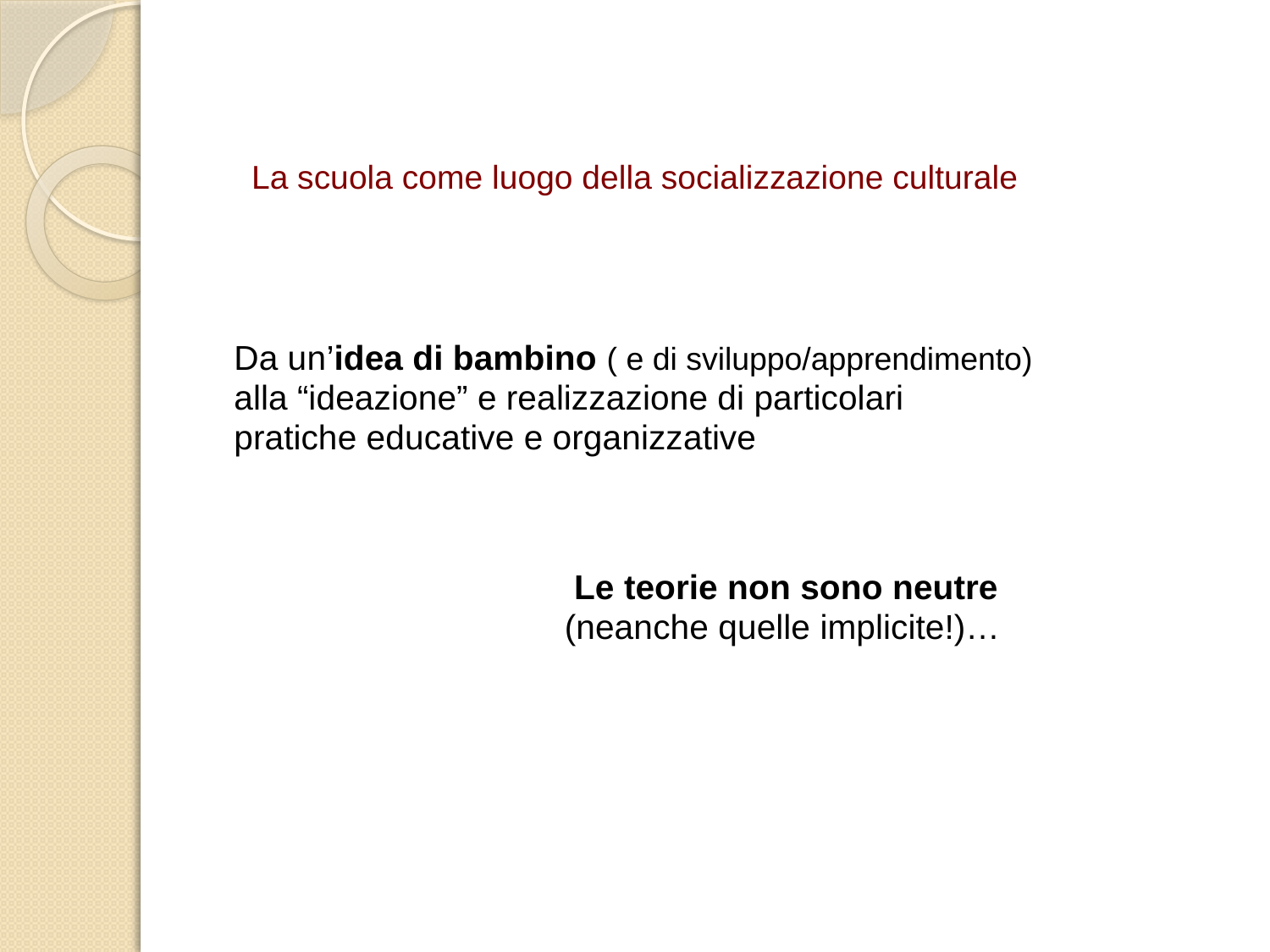

# La scuola come luogo della socializzazione culturale

Da un’idea di bambino ( e di sviluppo/apprendimento) alla “ideazione” e realizzazione di particolari pratiche educative e organizzative

 Le teorie non sono neutre (neanche quelle implicite!)…